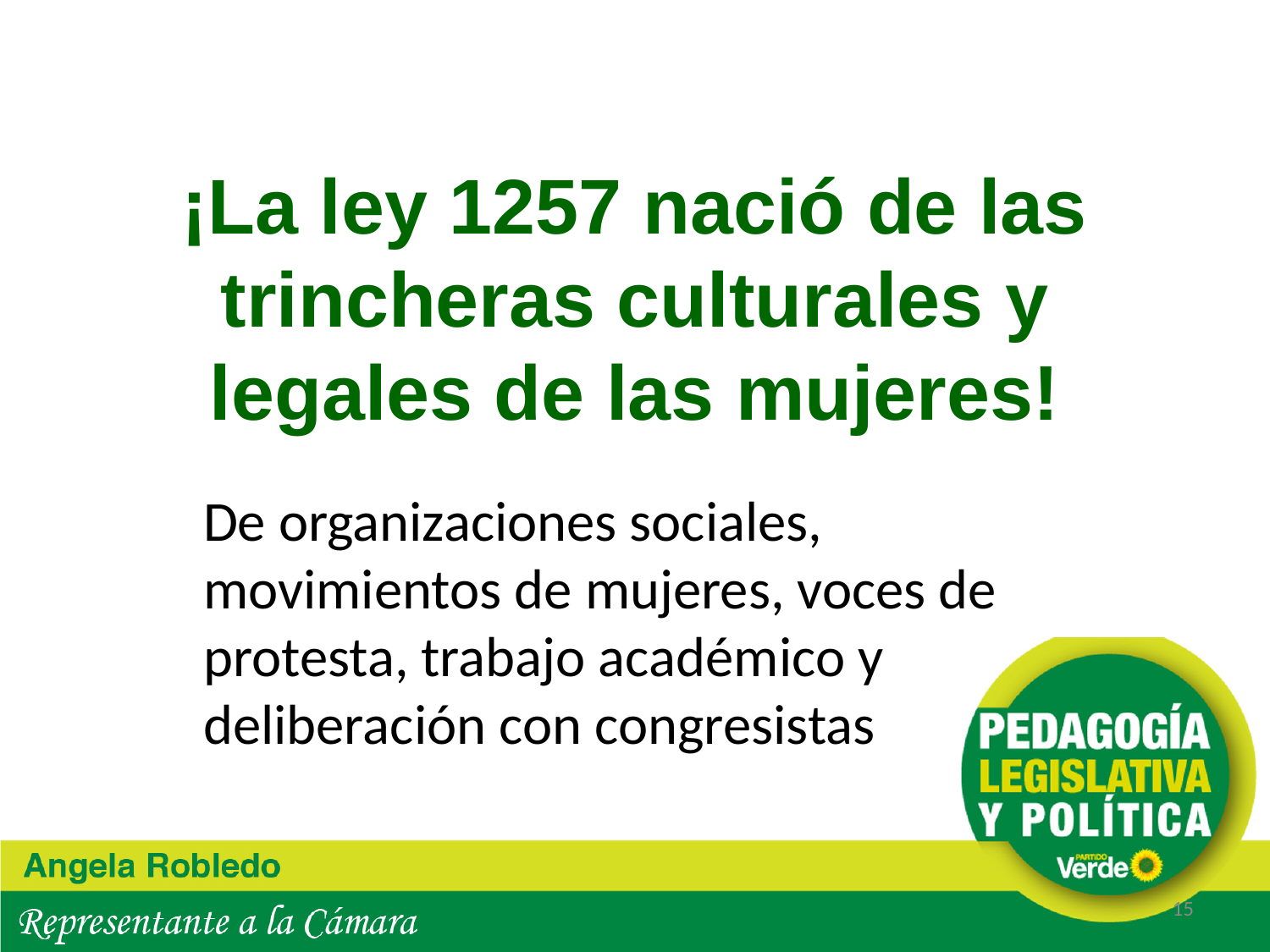

# ¡La ley 1257 nació de las trincheras culturales y legales de las mujeres!
De organizaciones sociales, movimientos de mujeres, voces de protesta, trabajo académico y deliberación con congresistas

15